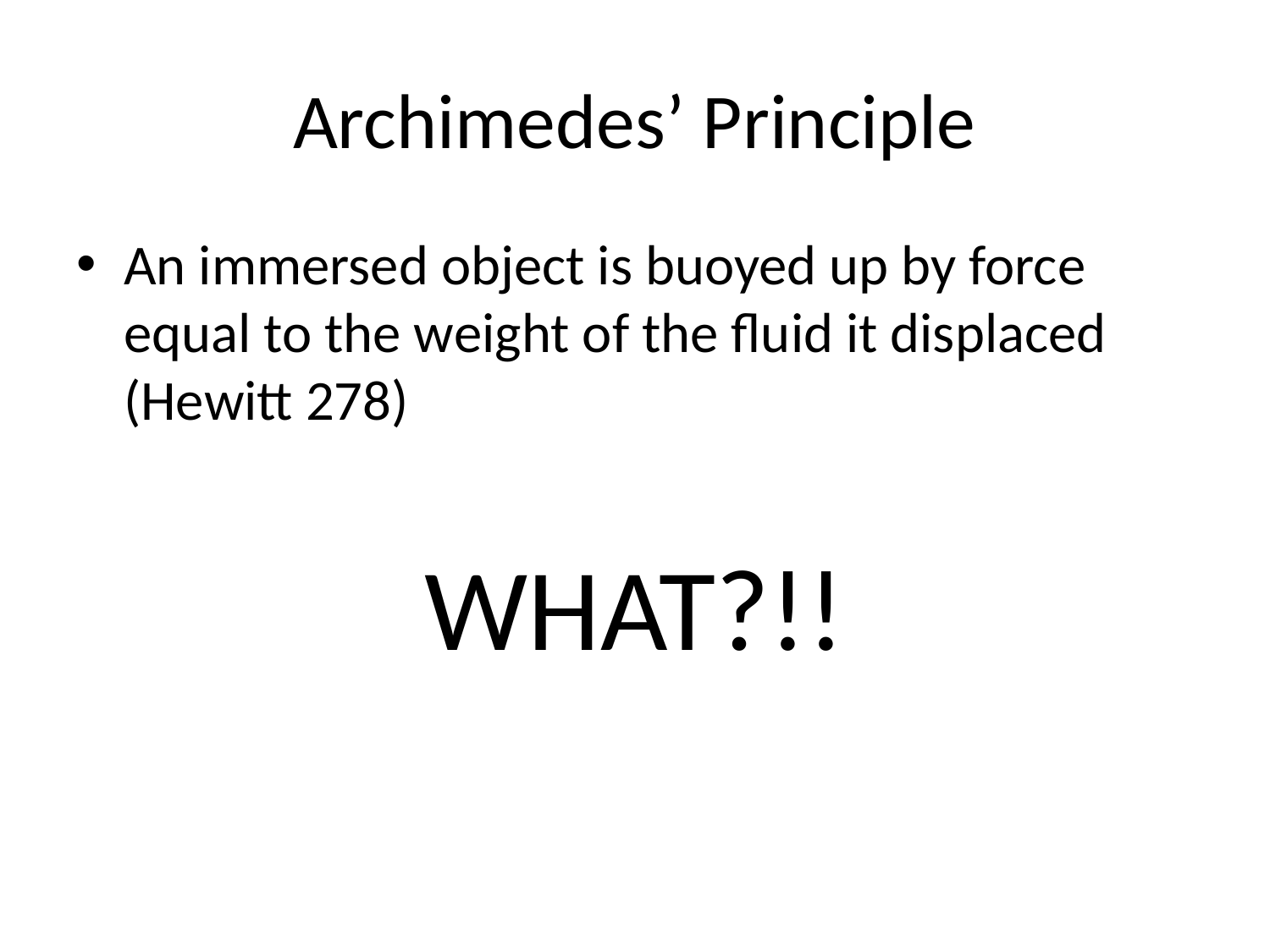

# Archimedes’ Principle
An immersed object is buoyed up by force equal to the weight of the fluid it displaced (Hewitt 278)

WHAT?!!